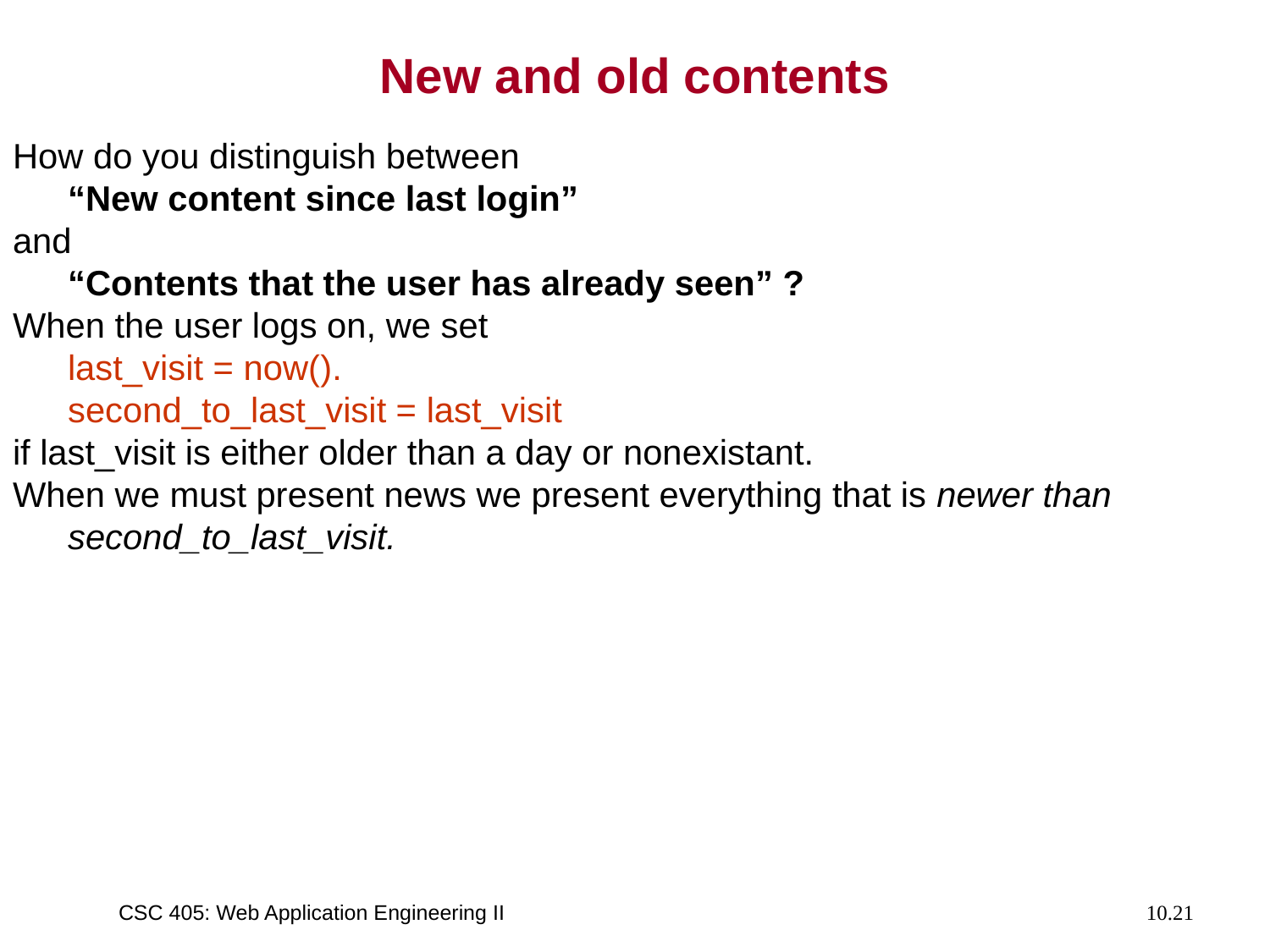

# New and old contents
How do you distinguish between
	“New content since last login”
and
	“Contents that the user has already seen” ?
When the user logs on, we set
	last_visit = now().
	second_to_last_visit = last_visit
if last_visit is either older than a day or nonexistant.
When we must present news we present everything that is newer than second_to_last_visit.
CSC 405: Web Application Engineering II
10.21